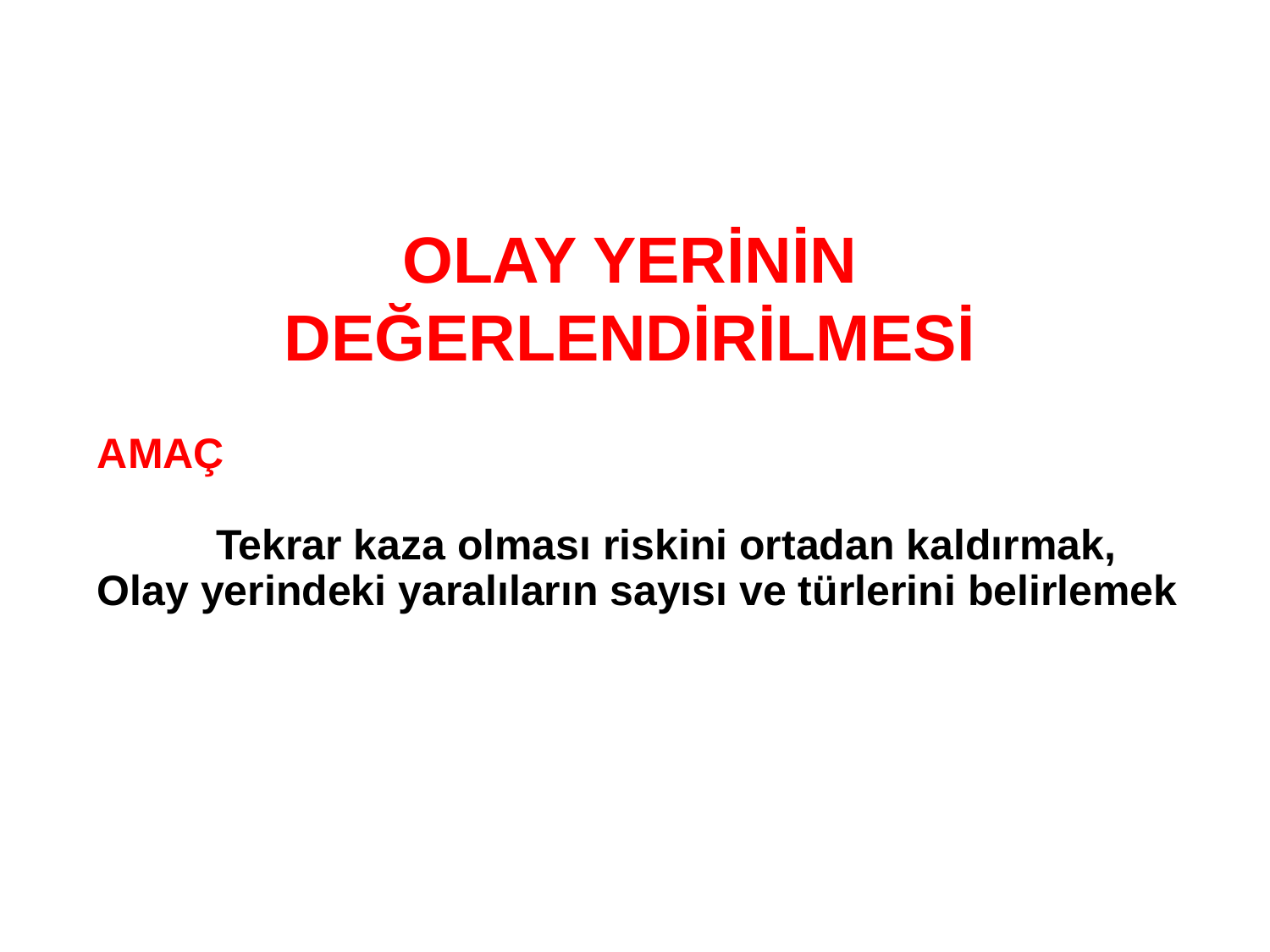

OLAY YERİNİN DEĞERLENDİRİLMESİ
AMAÇ

          Tekrar kaza olması riskini ortadan kaldırmak,
Olay yerindeki yaralıların sayısı ve türlerini belirlemek